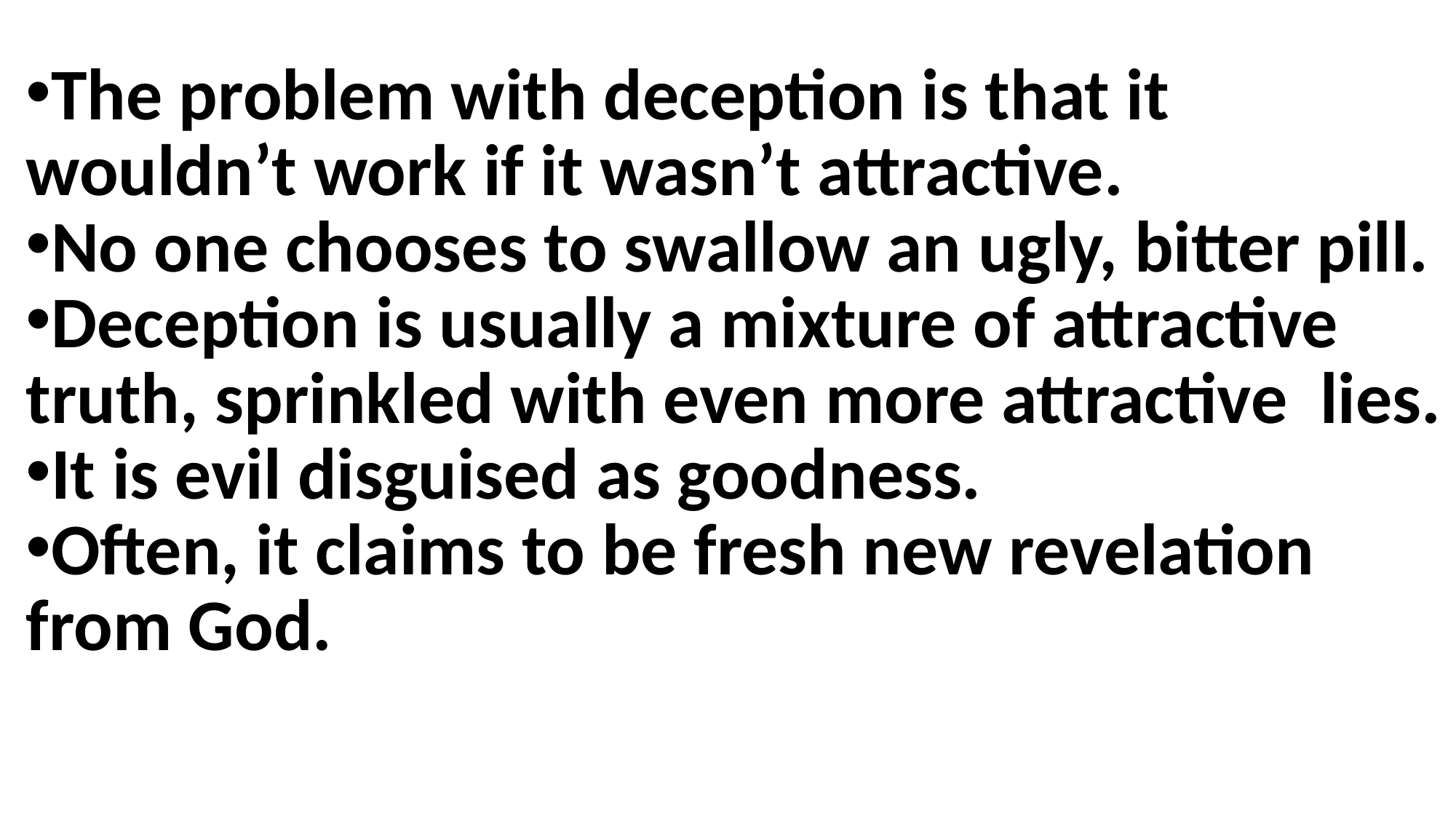

The problem with deception is that it wouldn’t work if it wasn’t attractive.
No one chooses to swallow an ugly, bitter pill.
Deception is usually a mixture of attractive truth, sprinkled with even more attractive  lies.
It is evil disguised as goodness.
Often, it claims to be fresh new revelation from God.